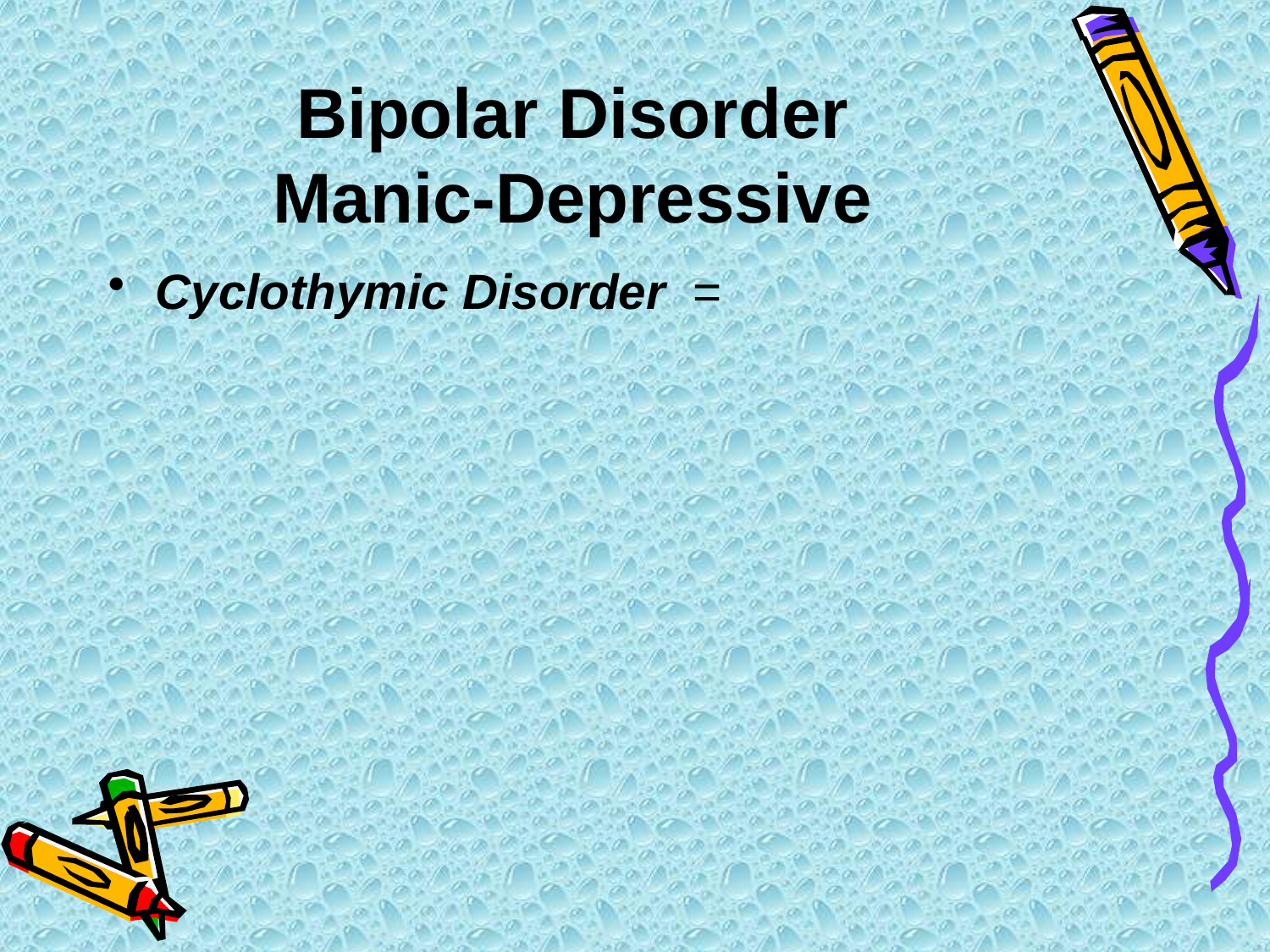

# Bipolar Disorder Manic-Depressive
Cyclothymic Disorder  =